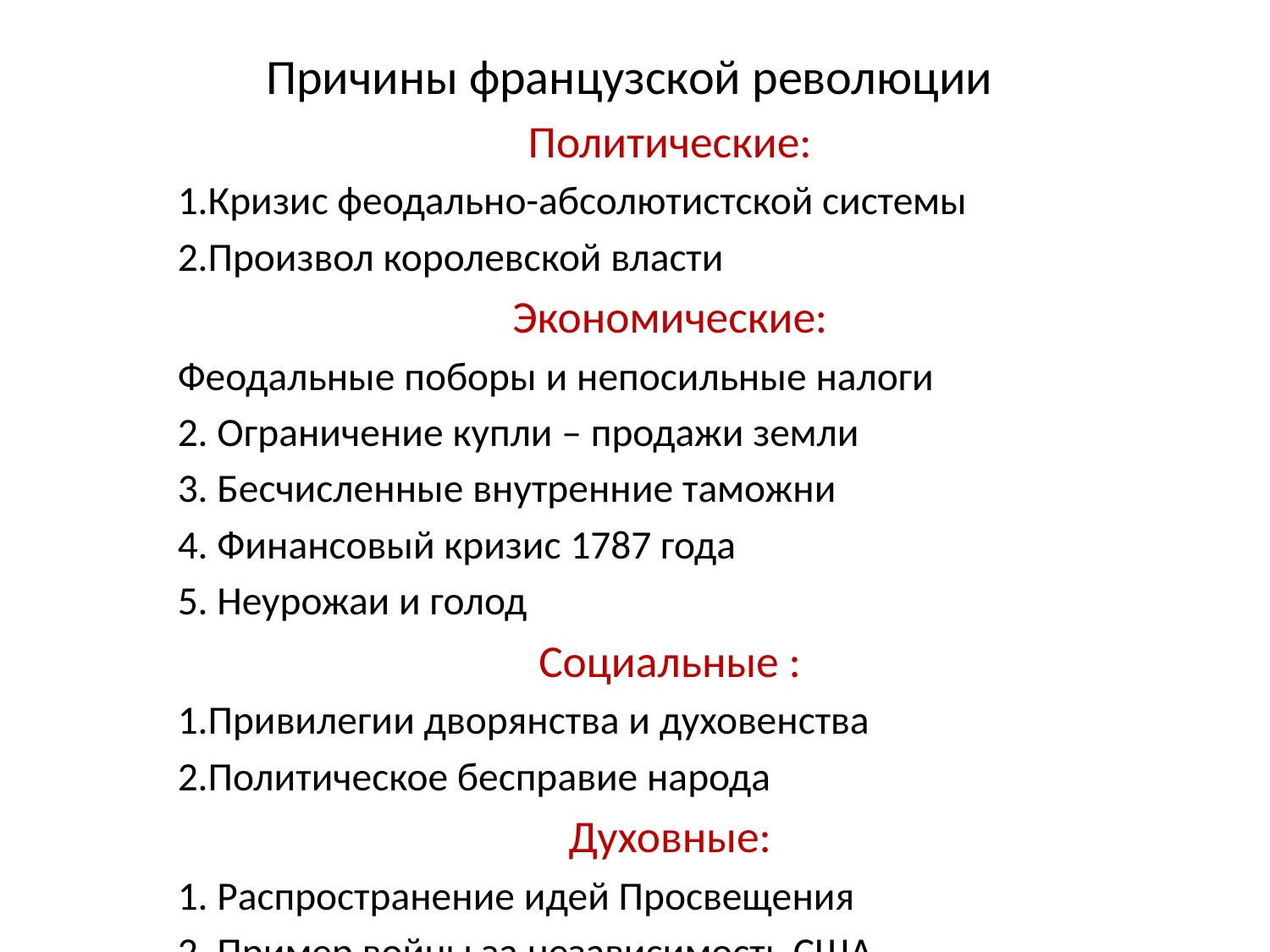

# Причины французской революции
Политические:
1.Кризис феодально-абсолютистской системы
2.Произвол королевской власти
Экономические:
Феодальные поборы и непосильные налоги
2. Ограничение купли – продажи земли
3. Бесчисленные внутренние таможни
4. Финансовый кризис 1787 года
5. Неурожаи и голод
Социальные :
1.Привилегии дворянства и духовенства
2.Политическое бесправие народа
Духовные:
1. Распространение идей Просвещения
2. Пример войны за независимость США